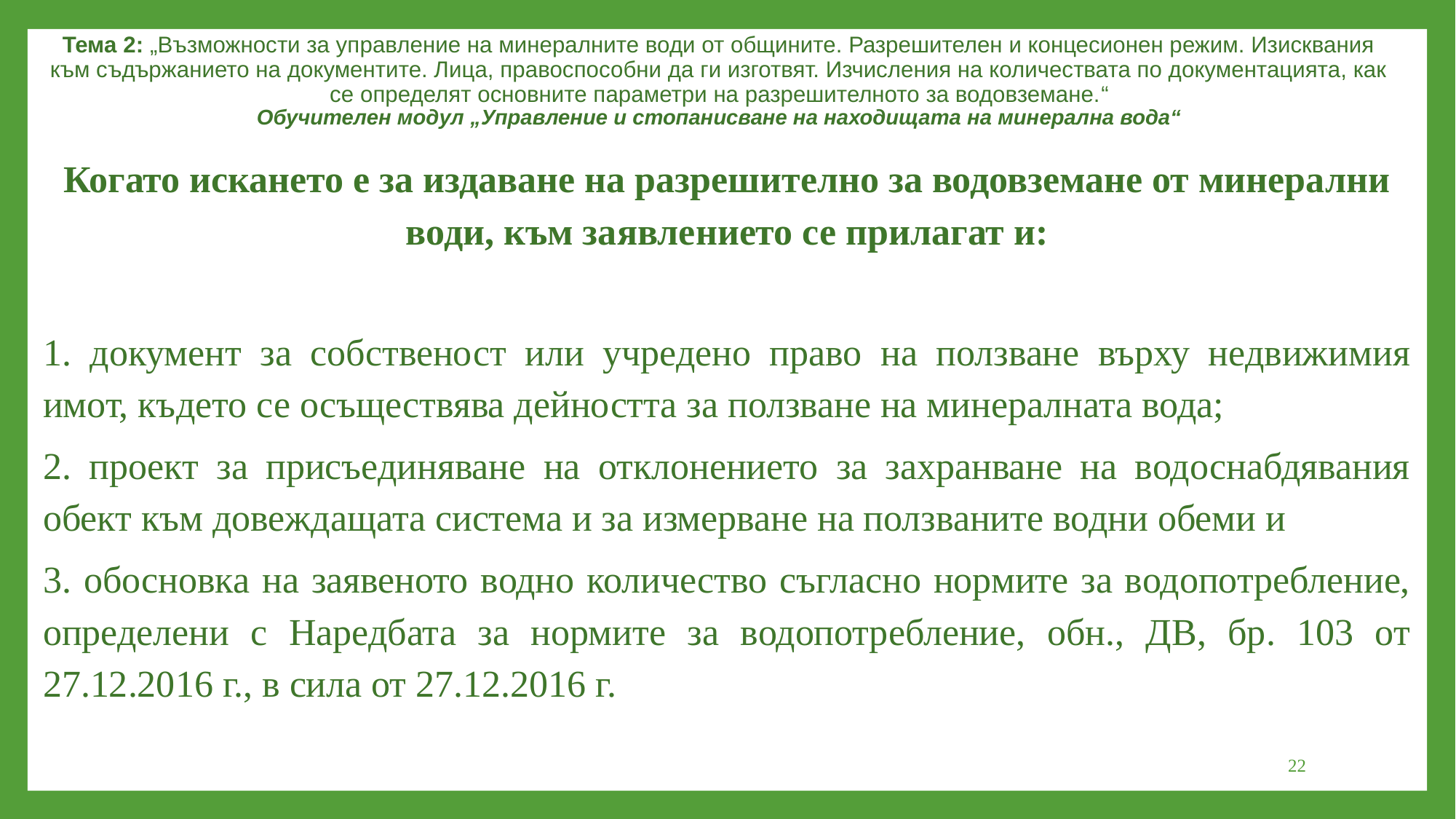

Тема 2: „Възможности за управление на минералните води от общините. Разрешителен и концесионен режим. Изисквания към съдържанието на документите. Лица, правоспособни да ги изготвят. Изчисления на количествата по документацията, как се определят основните параметри на разрешителното за водовземане.“
Обучителен модул „Управление и стопанисване на находищата на минерална вода“

Когато искането е за издаване на разрешително за водовземане от минерални води, към заявлението се прилагат и:

1. документ за собственост или учредено право на ползване върху недвижимия имот, където се осъществява дейността за ползване на минералната вода;
2. проект за присъединяване на отклонението за захранване на водоснабдявания обект към довеждащата система и за измерване на ползваните водни обеми и
3. обосновка на заявеното водно количество съгласно нормите за водопотребление, определени с Наредбата за нормите за водопотребление, обн., ДВ, бр. 103 от 27.12.2016 г., в сила от 27.12.2016 г.

22